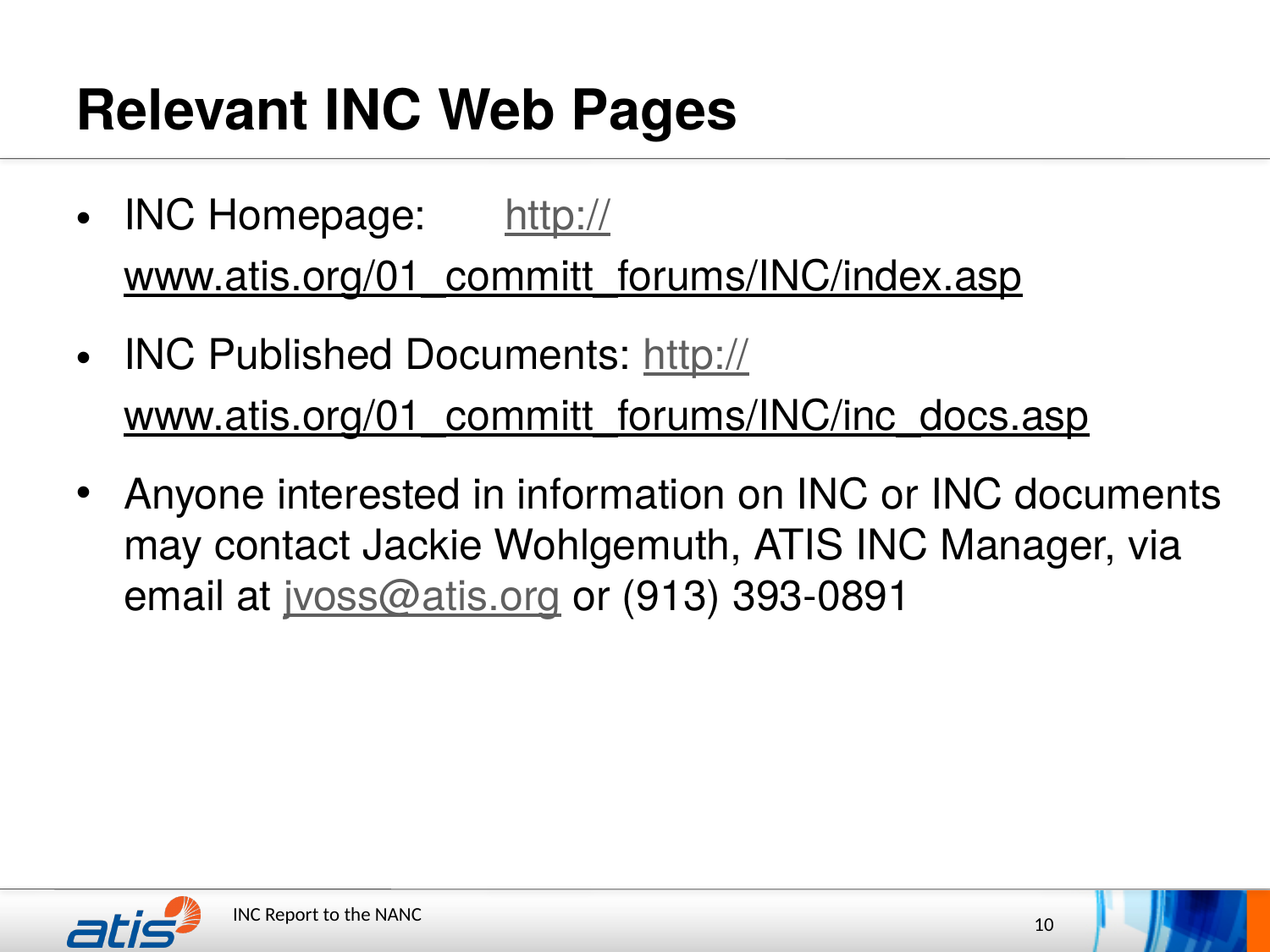

# Relevant INC Web Pages
INC Homepage:  	http://www.atis.org/01_committ_forums/INC/index.asp
INC Published Documents: http://www.atis.org/01_committ_forums/INC/inc_docs.asp
Anyone interested in information on INC or INC documents may contact Jackie Wohlgemuth, ATIS INC Manager, via email at jvoss@atis.org or (913) 393-0891